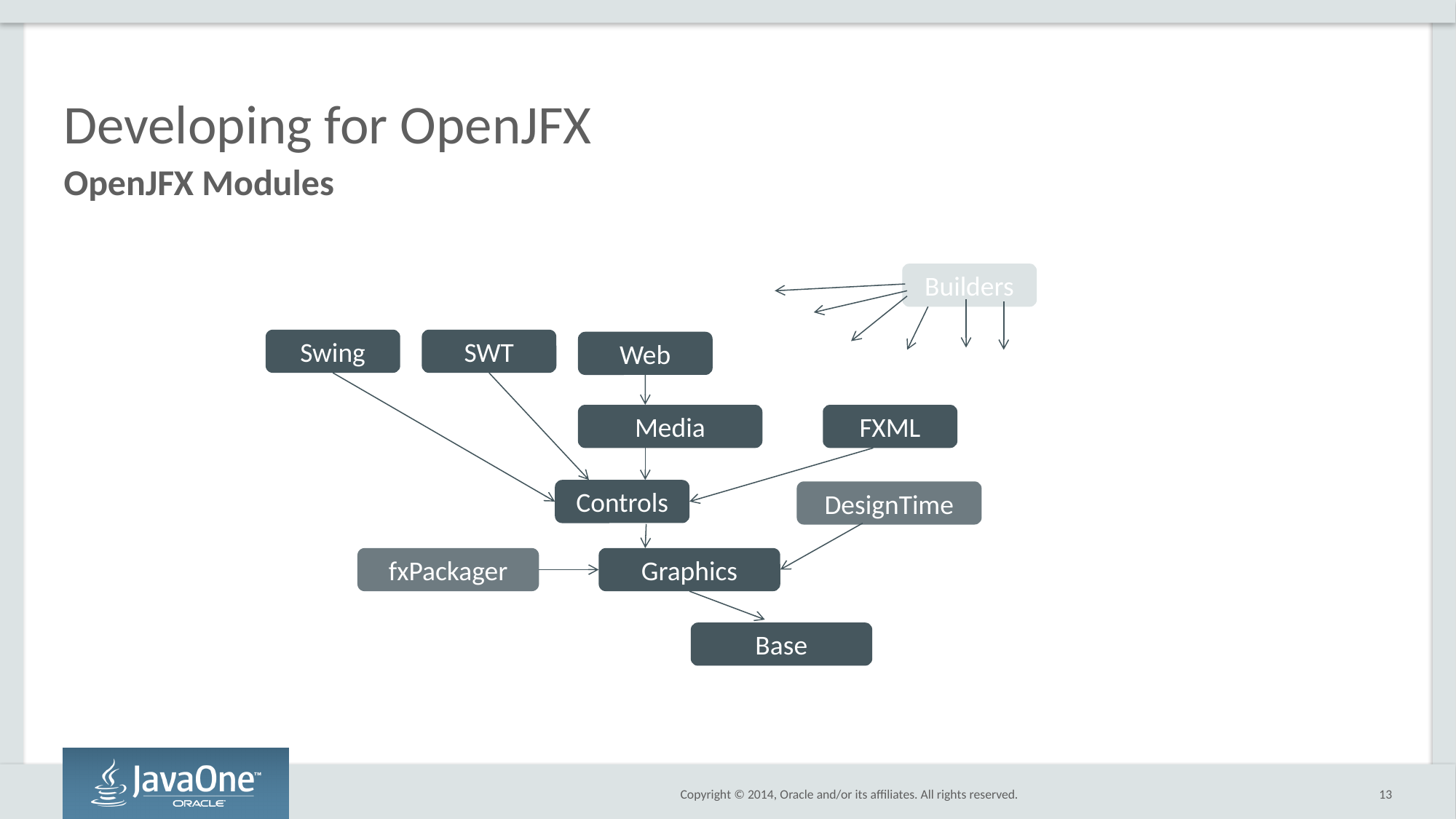

# Developing for OpenJFX
OpenJFX Modules

Builders
Swing
SWT
Web
Media
FXML
Controls
DesignTime
fxPackager
Graphics
Base
13